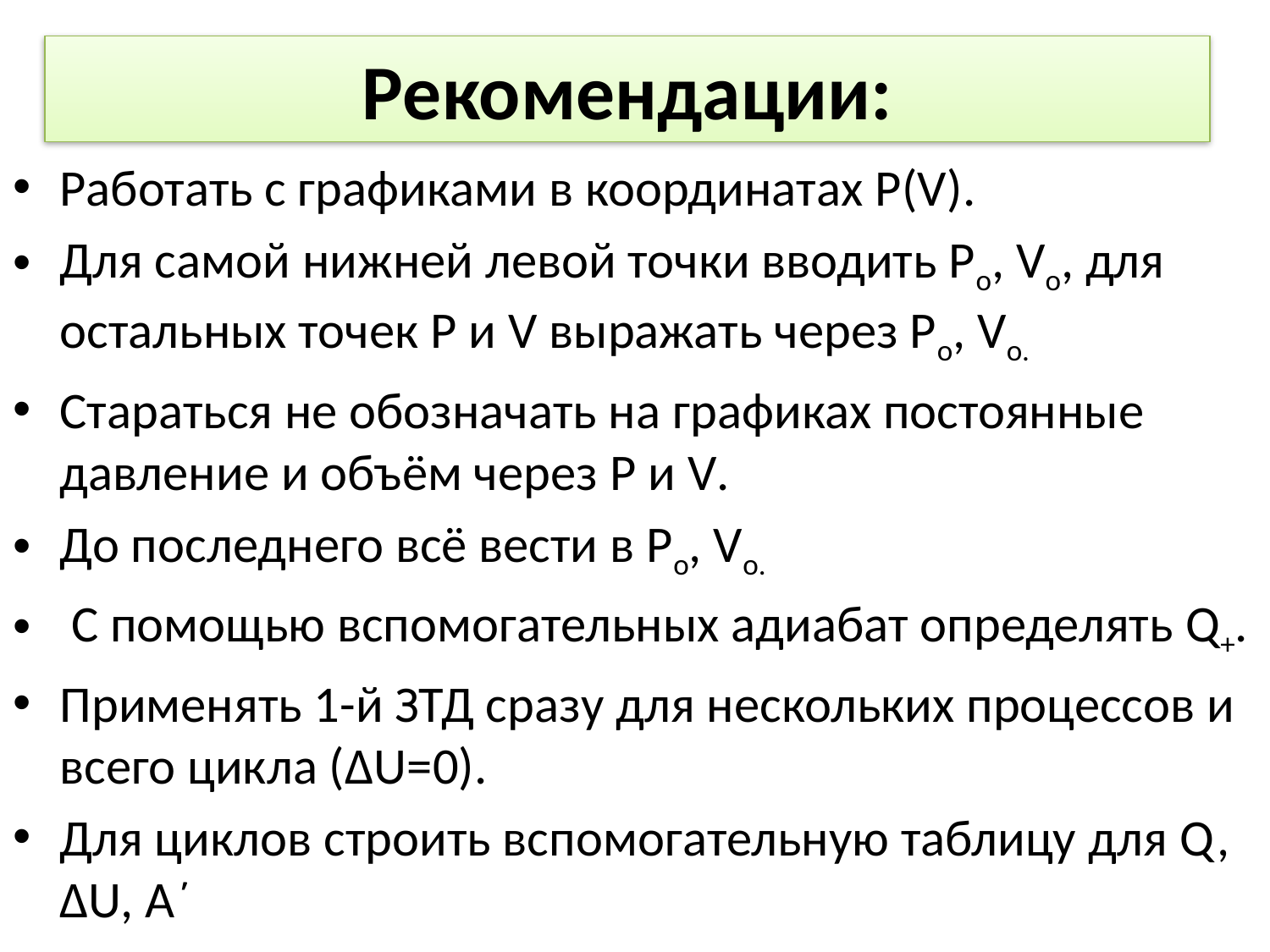

Рекомендации:
Работать с графиками в координатах Р(V).
Для самой нижней левой точки вводить Ро, Vо, для остальных точек Р и V выражать через Ро, Vо.
Стараться не обозначать на графиках постоянные давление и объём через Р и V.
До последнего всё вести в Ро, Vо.
 С помощью вспомогательных адиабат определять Q+.
Применять 1-й ЗТД сразу для нескольких процессов и всего цикла (ΔU=0).
Для циклов строить вспомогательную таблицу для Q, ΔU, A´